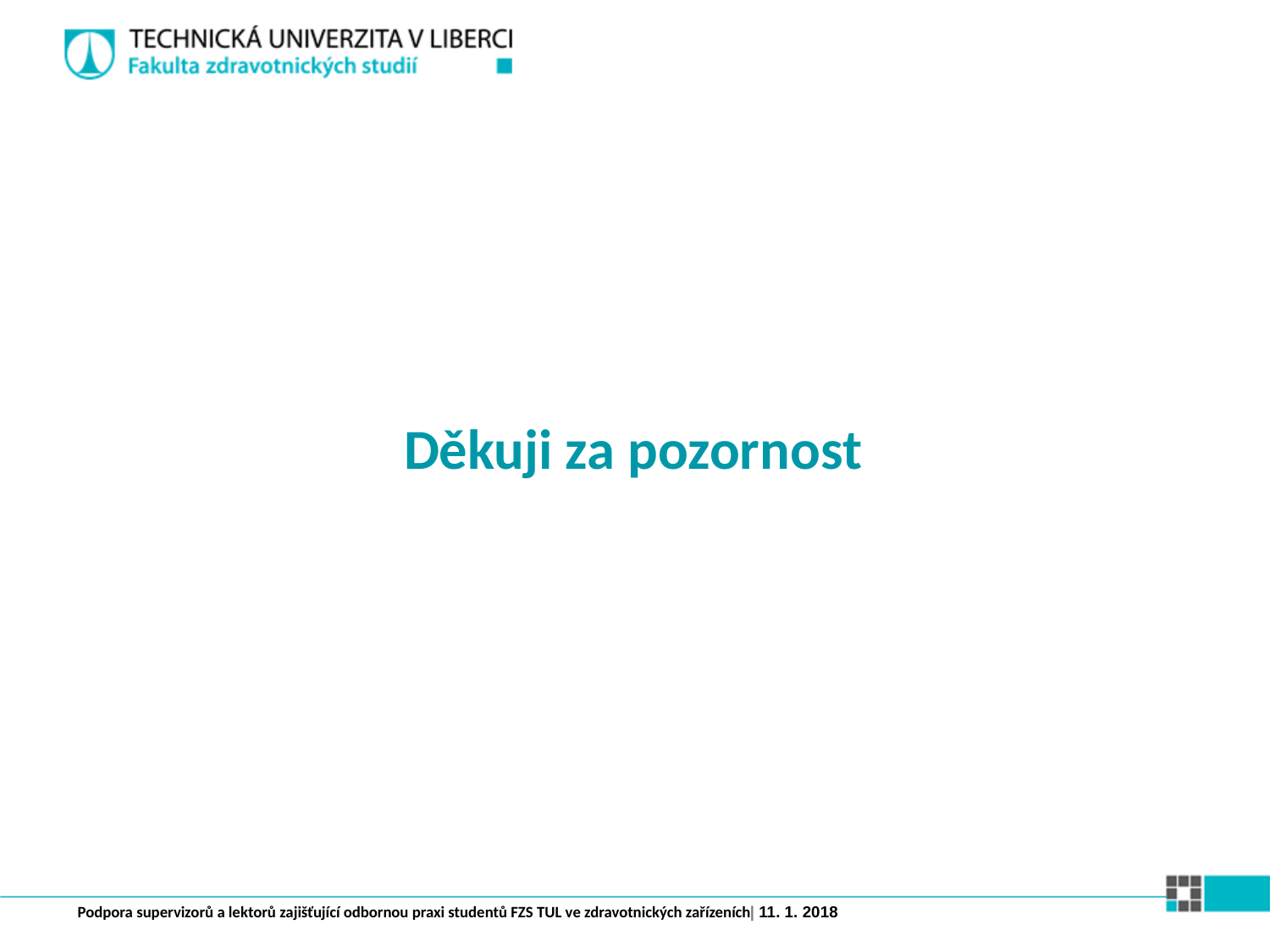

# Děkuji za pozornost
Podpora supervizorů a lektorů zajišťující odbornou praxi studentů FZS TUL ve zdravotnických zařízeních| 11. 1. 2018